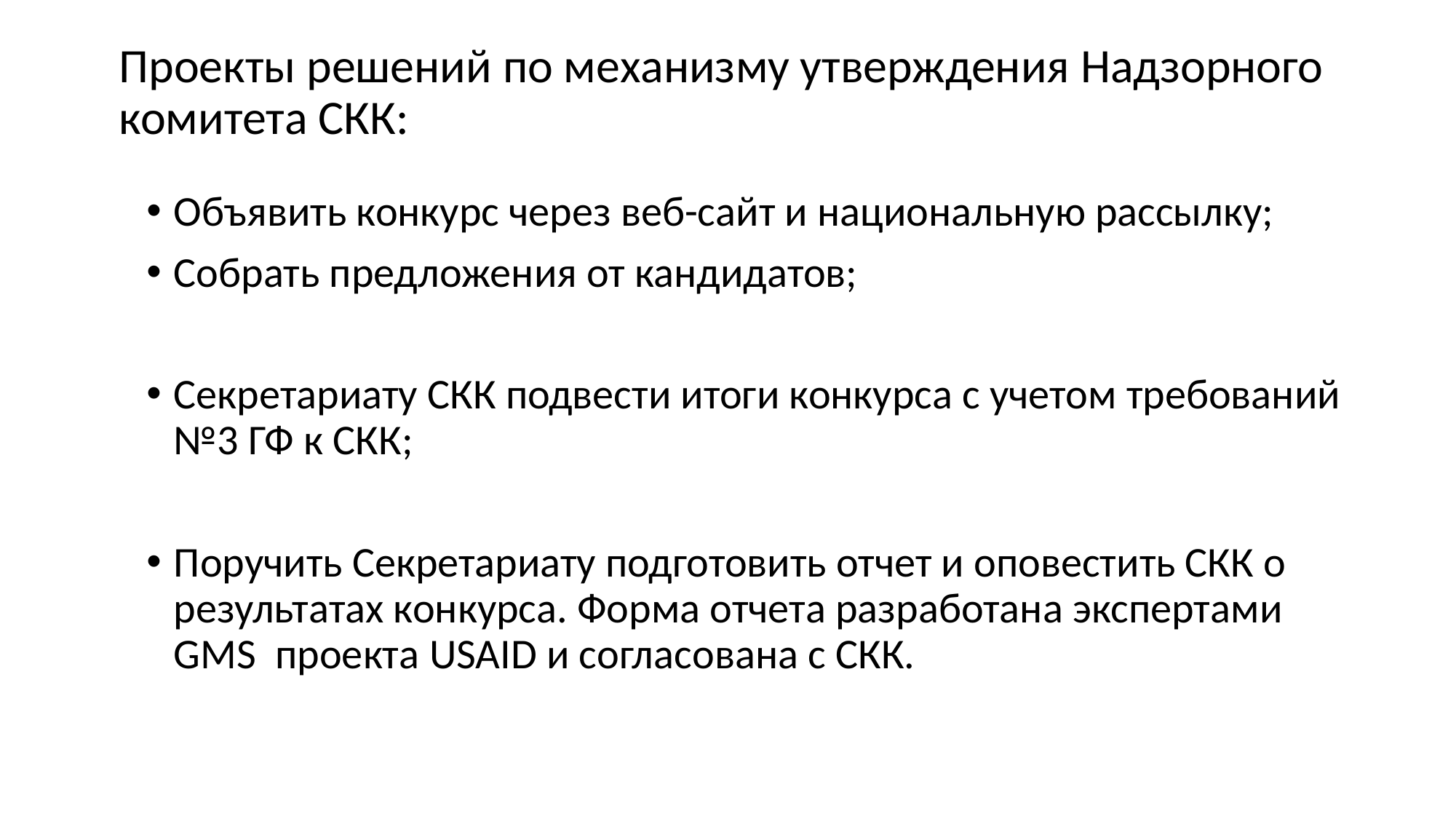

# Проекты решений по механизму утверждения Надзорного комитета СКК:
Объявить конкурс через веб-сайт и национальную рассылку;
Собрать предложения от кандидатов;

Секретариату СКК подвести итоги конкурса с учетом требований №3 ГФ к СКК;

Поручить Секретариату подготовить отчет и оповестить СКК о результатах конкурса. Форма отчета разработана экспертами GMS  проекта USAID и согласована с СКК.